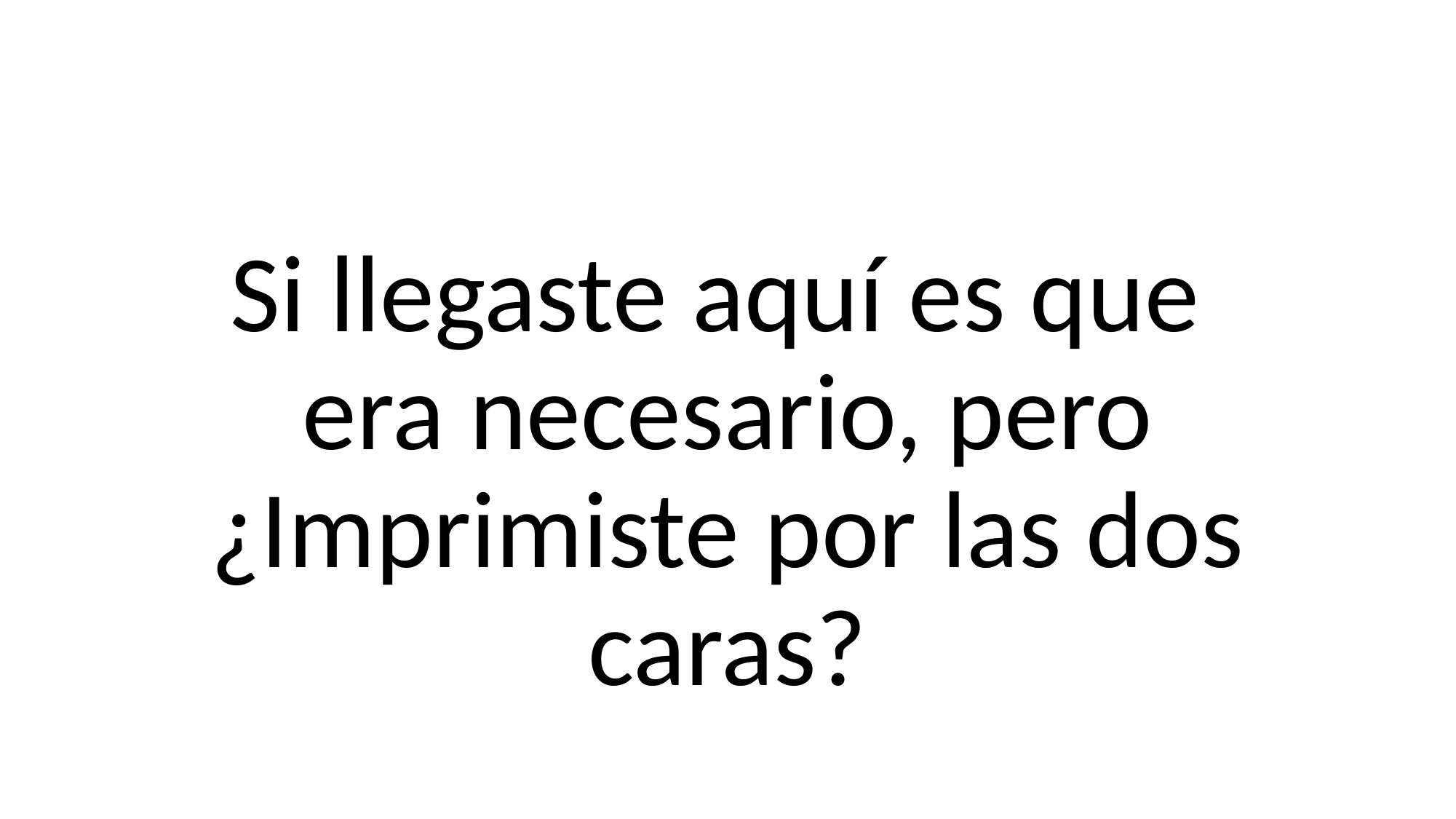

# Si llegaste aquí es que  era necesario, pero ¿Imprimiste por las dos caras?